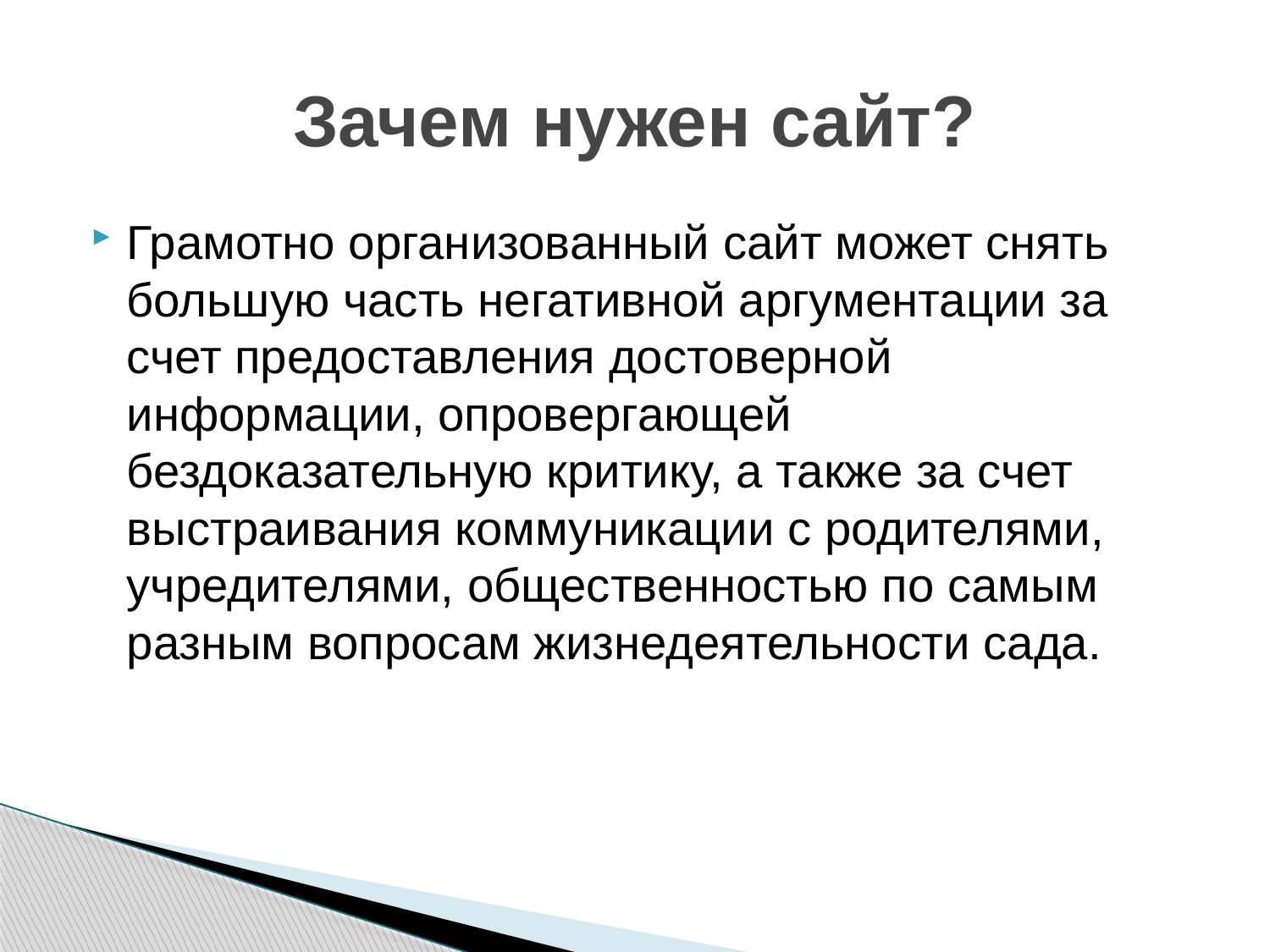

# Зачем нужен сайт?
Грамотно организованный сайт может снять большую часть негативной аргументации за счет предоставления достоверной информации, опровергающей бездоказательную критику, а также за счет выстраивания коммуникации с родителями, учредителями, общественностью по самым разным вопросам жизнедеятельности сада.